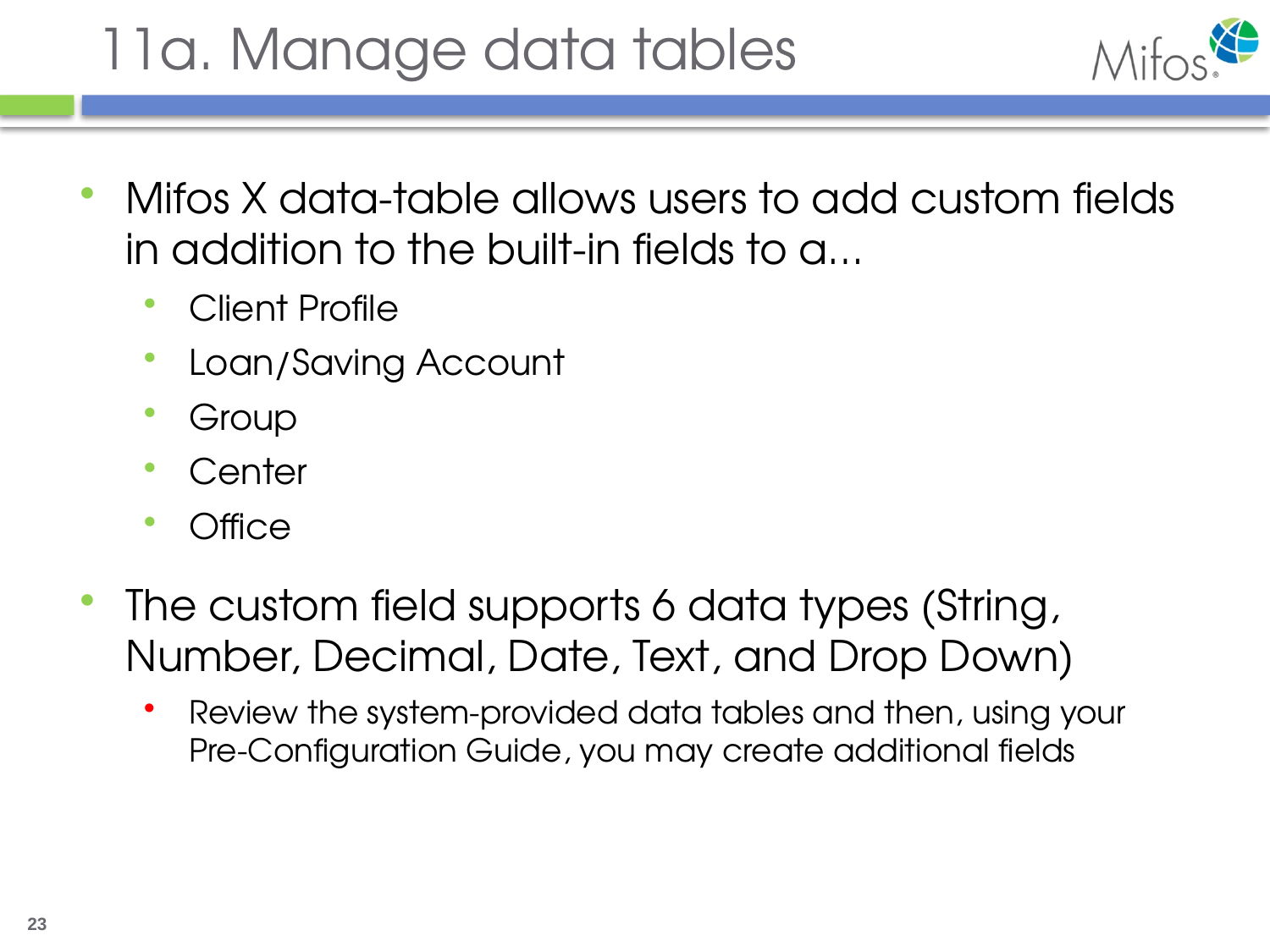

# 11a. Manage data tables

Mifos X data-table allows users to add custom fields in addition to the built-in fields to a…
Client Profile
Loan/Saving Account
Group
Center
Office

The custom field supports 6 data types (String, Number, Decimal, Date, Text, and Drop Down)
Review the system-provided data tables and then, using your Pre-Configuration Guide, you may create additional fields